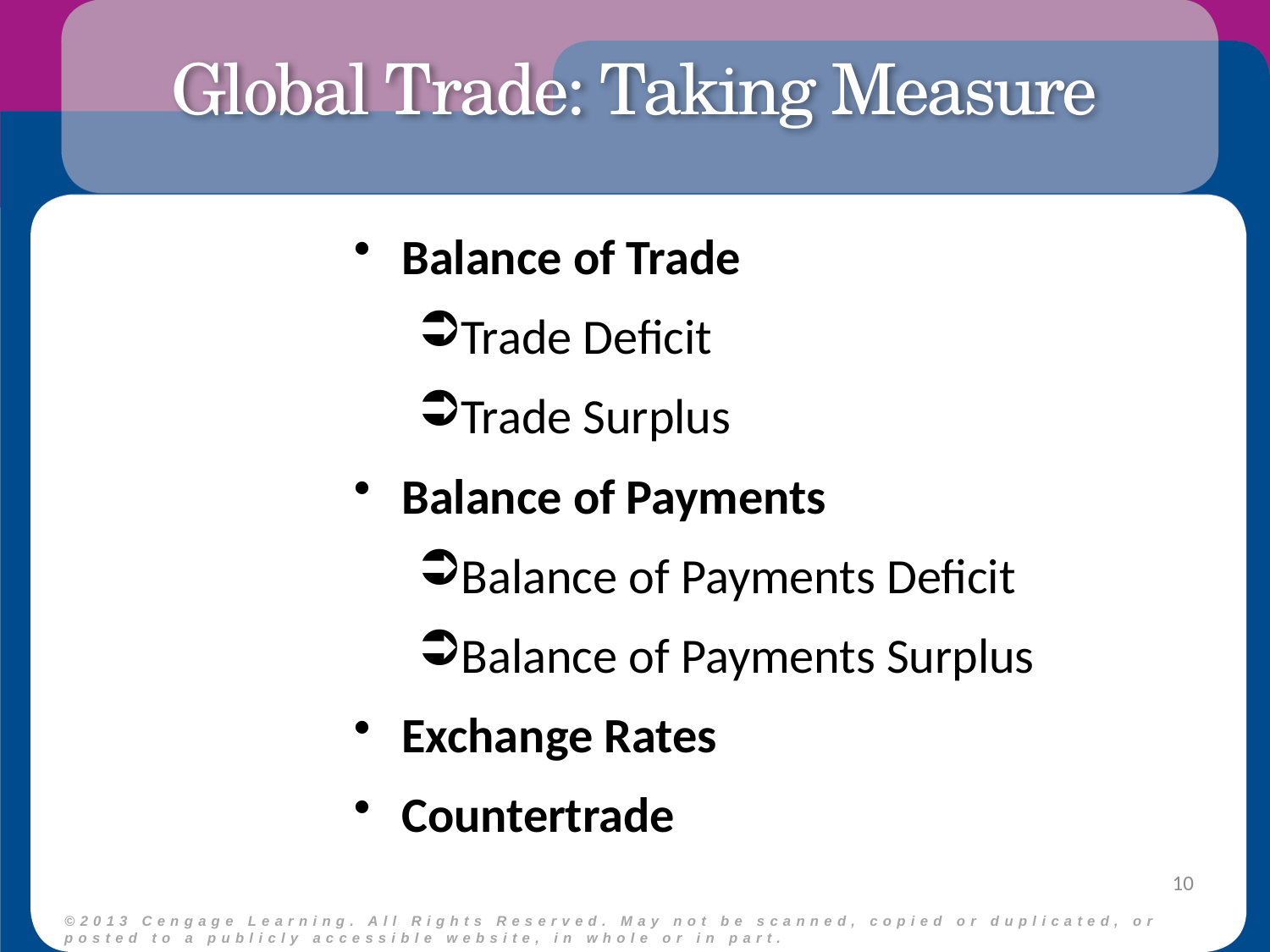

# Global Trade: Taking Measure
Balance of Trade
Trade Deficit
Trade Surplus
Balance of Payments
Balance of Payments Deficit
Balance of Payments Surplus
Exchange Rates
Countertrade
10